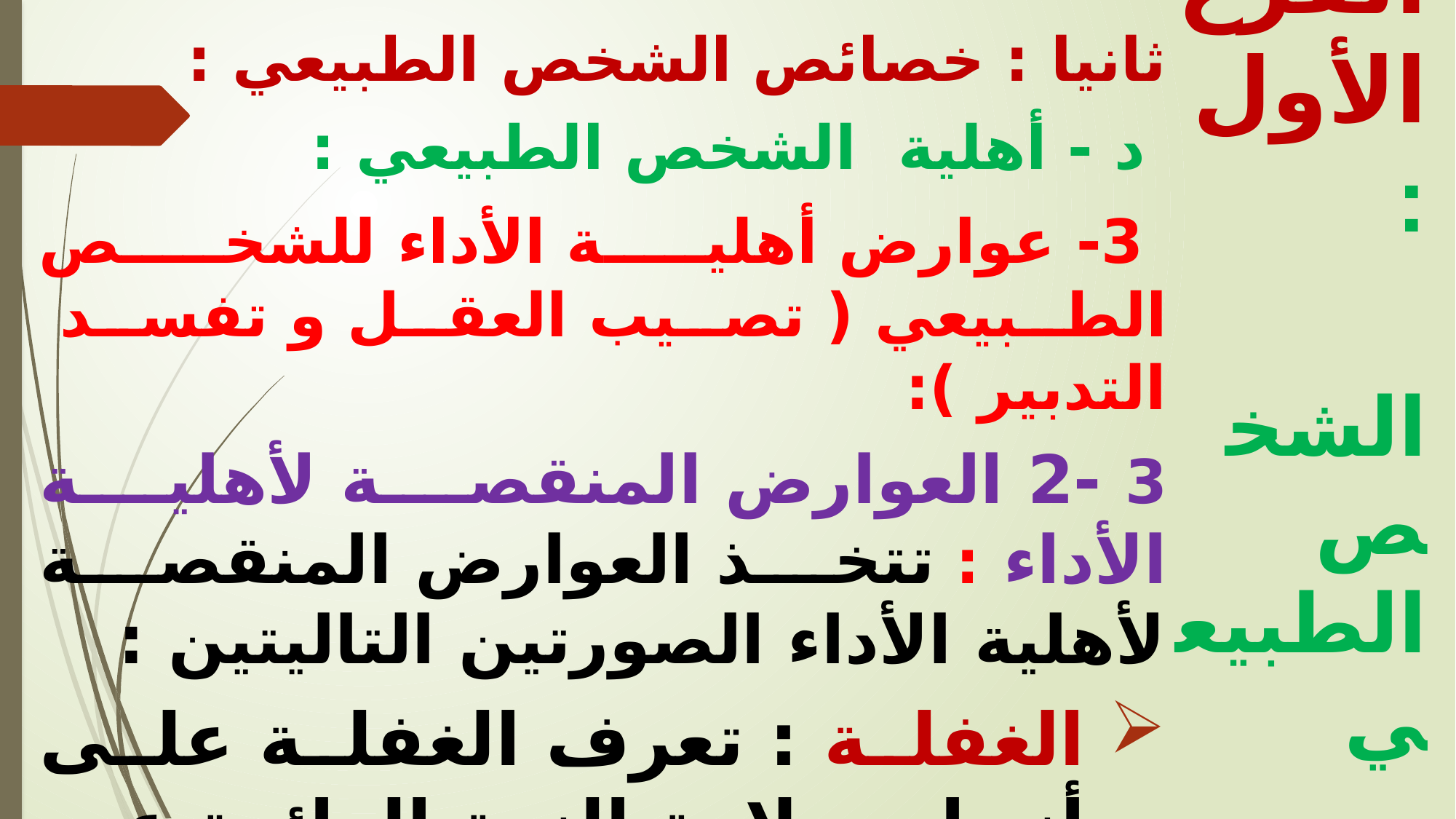

ثانيا : خصائص الشخص الطبيعي :
 د - أهلية  الشخص الطبيعي :
 3	- عوارض أهلية الأداء للشخص الطبيعي ( تصيب العقل و تفسد  التدبير ):
3 -2 العوارض المنقصة لأهلية الأداء : تتخذ العوارض المنقصة لأهلية الأداء الصورتين التاليتين :
الغفلة : تعرف الغفلة على أنها  سلامة النية الزائدة عن الحد  و طيبة القلب التي تؤدي إلى الوقوع بسهولة في الغبن ، حيث لا يهتدي ذو الغفلة إلى التصرف الصحيح  و أسباب الربح و الخسارة كما يهتدي غيره فيخدع بسهولة .
الفرع الأول :
 الشخص الطبيعي